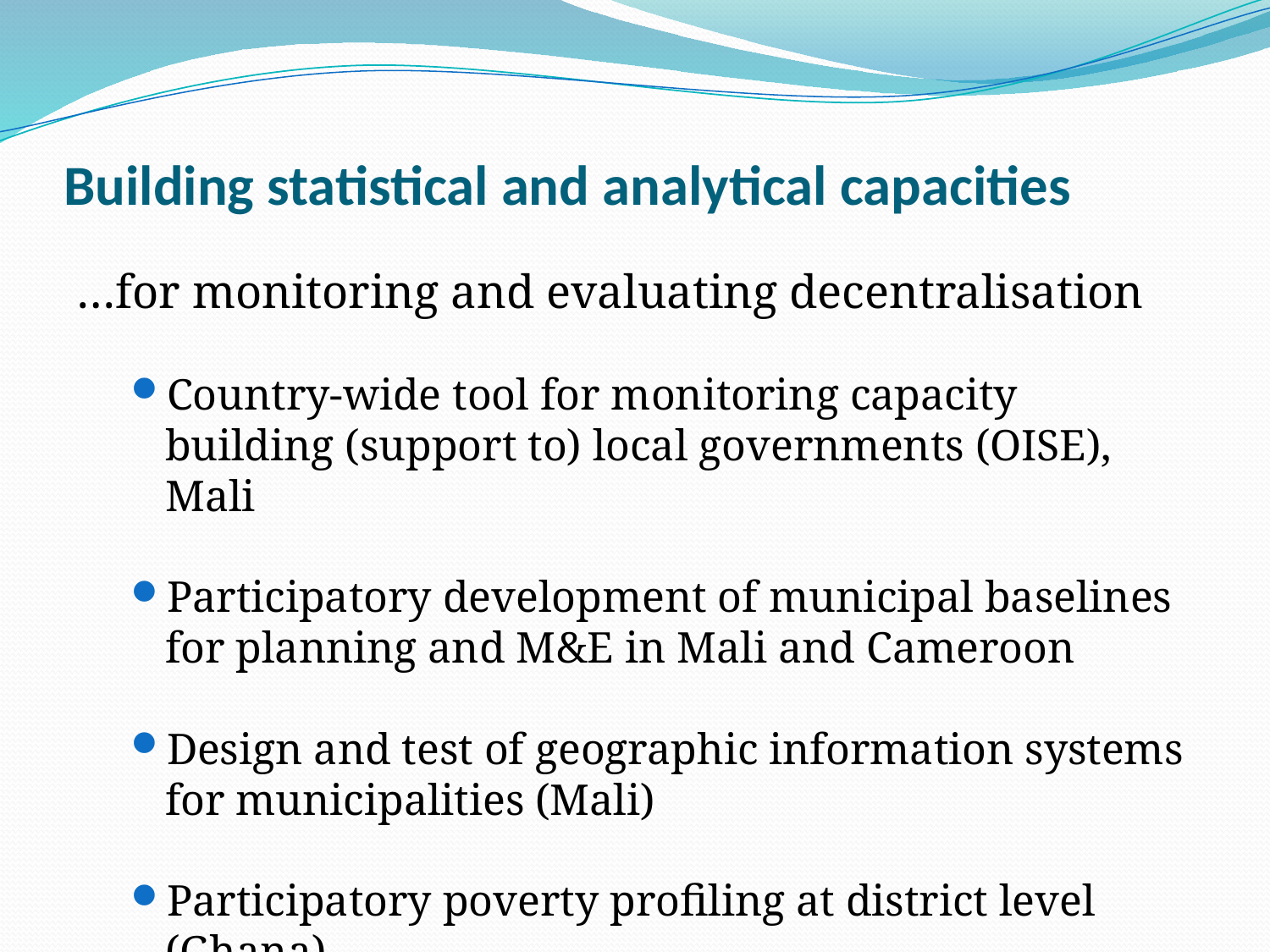

# Building statistical and analytical capacities
…for monitoring and evaluating decentralisation

Country-wide tool for monitoring capacity building (support to) local governments (OISE), Mali

Participatory development of municipal baselines  for planning and M&E in Mali and Cameroon

Design and test of geographic information systems for municipalities (Mali)

Participatory poverty profiling at district level (Ghana)